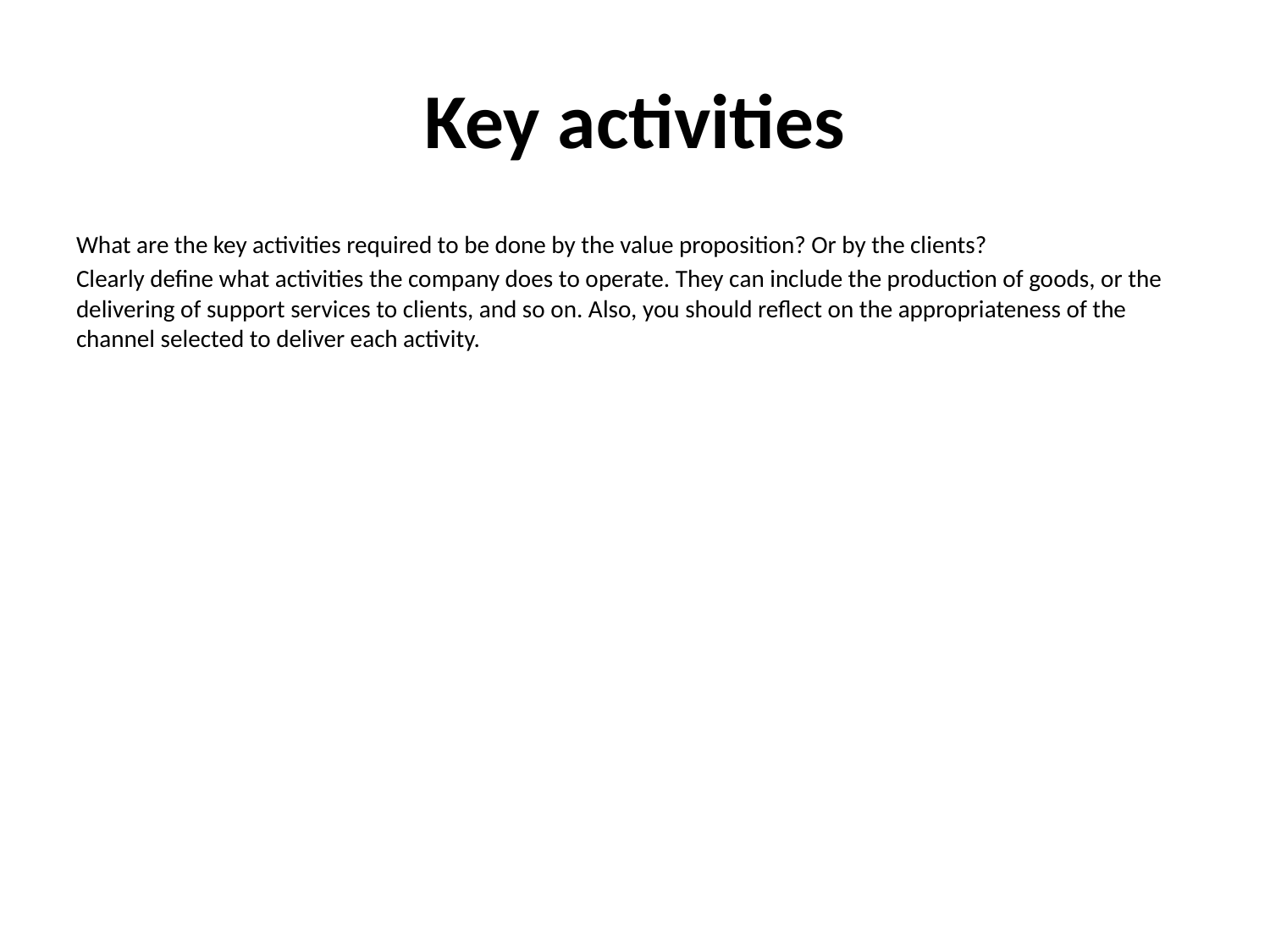

# Key activities
What are the key activities required to be done by the value proposition? Or by the clients?
Clearly define what activities the company does to operate. They can include the production of goods, or the delivering of support services to clients, and so on. Also, you should reflect on the appropriateness of the channel selected to deliver each activity.